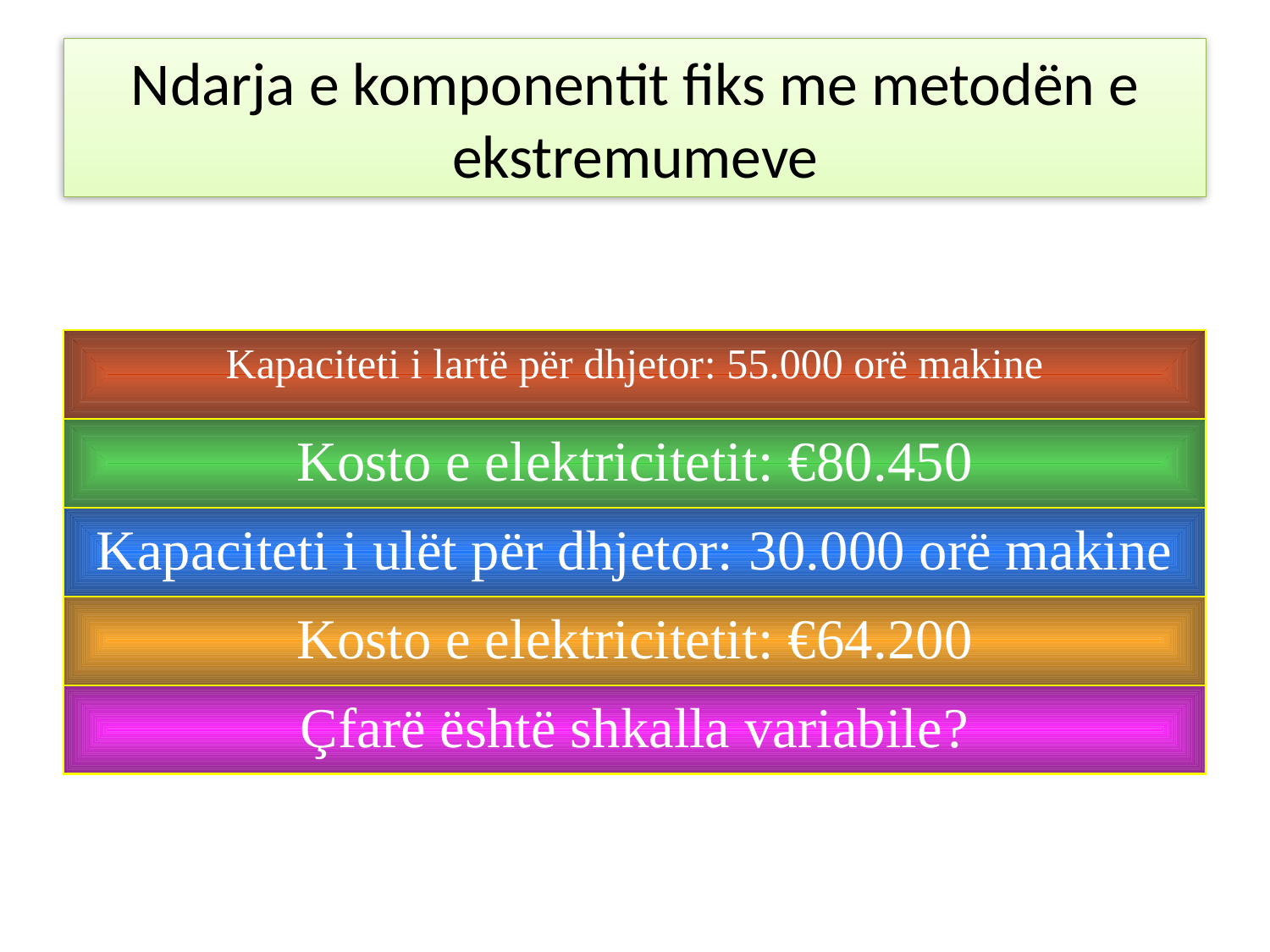

# Ndarja e komponentit fiks me metodën e ekstremumeve
Kapaciteti i lartë për dhjetor: 55.000 orë makine
Kosto e elektricitetit: €80.450
Kapaciteti i ulët për dhjetor: 30.000 orë makine
Kosto e elektricitetit: €64.200
Çfarë është shkalla variabile?